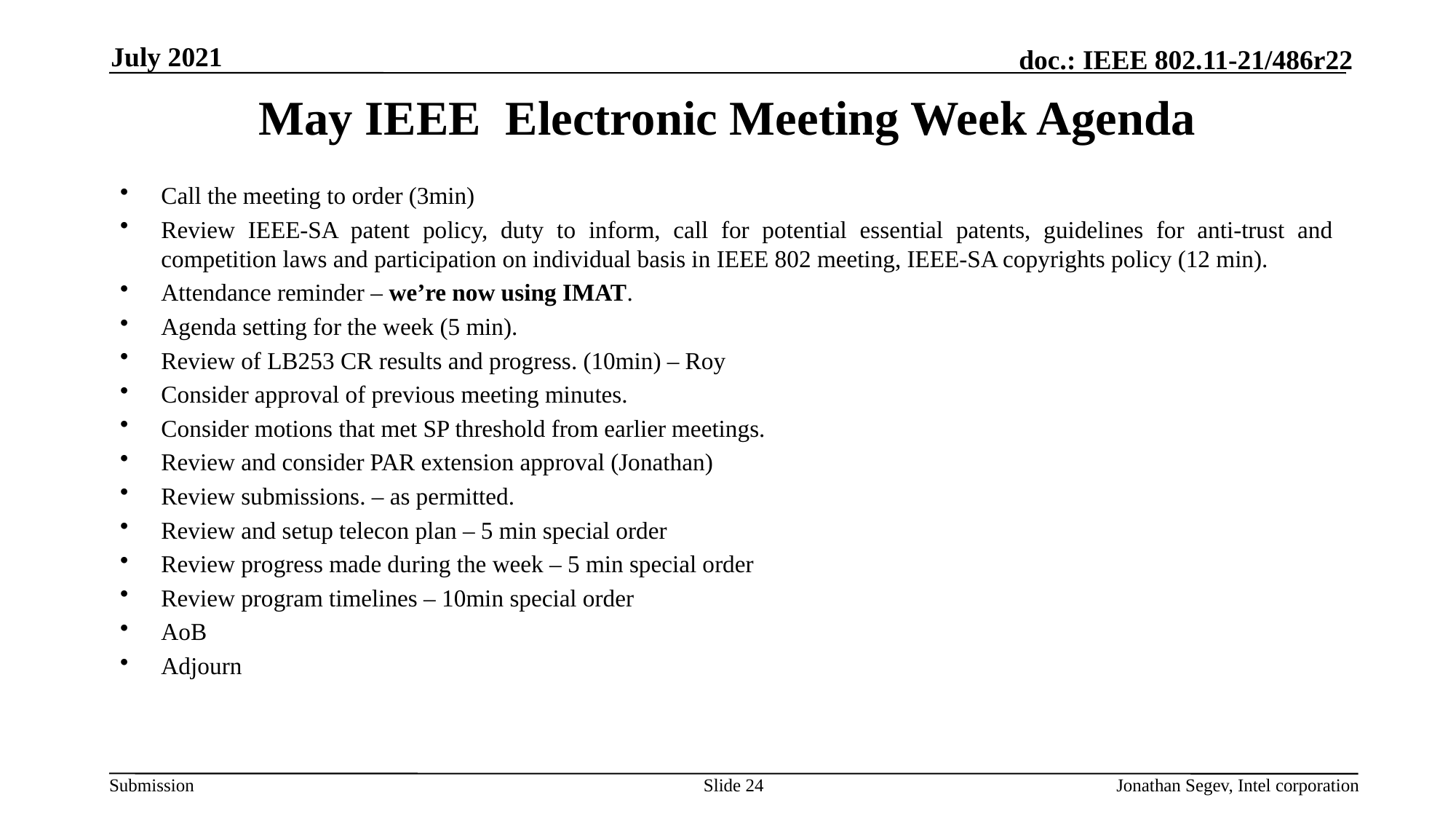

July 2021
# May IEEE  Electronic Meeting Week Agenda
Call the meeting to order (3min)
Review IEEE-SA patent policy, duty to inform, call for potential essential patents, guidelines for anti-trust and competition laws and participation on individual basis in IEEE 802 meeting, IEEE-SA copyrights policy (12 min).
Attendance reminder – we’re now using IMAT.
Agenda setting for the week (5 min).
Review of LB253 CR results and progress. (10min) – Roy
Consider approval of previous meeting minutes.
Consider motions that met SP threshold from earlier meetings.
Review and consider PAR extension approval (Jonathan)
Review submissions. – as permitted.
Review and setup telecon plan – 5 min special order
Review progress made during the week – 5 min special order
Review program timelines – 10min special order
AoB
Adjourn

Slide 24
Jonathan Segev, Intel corporation